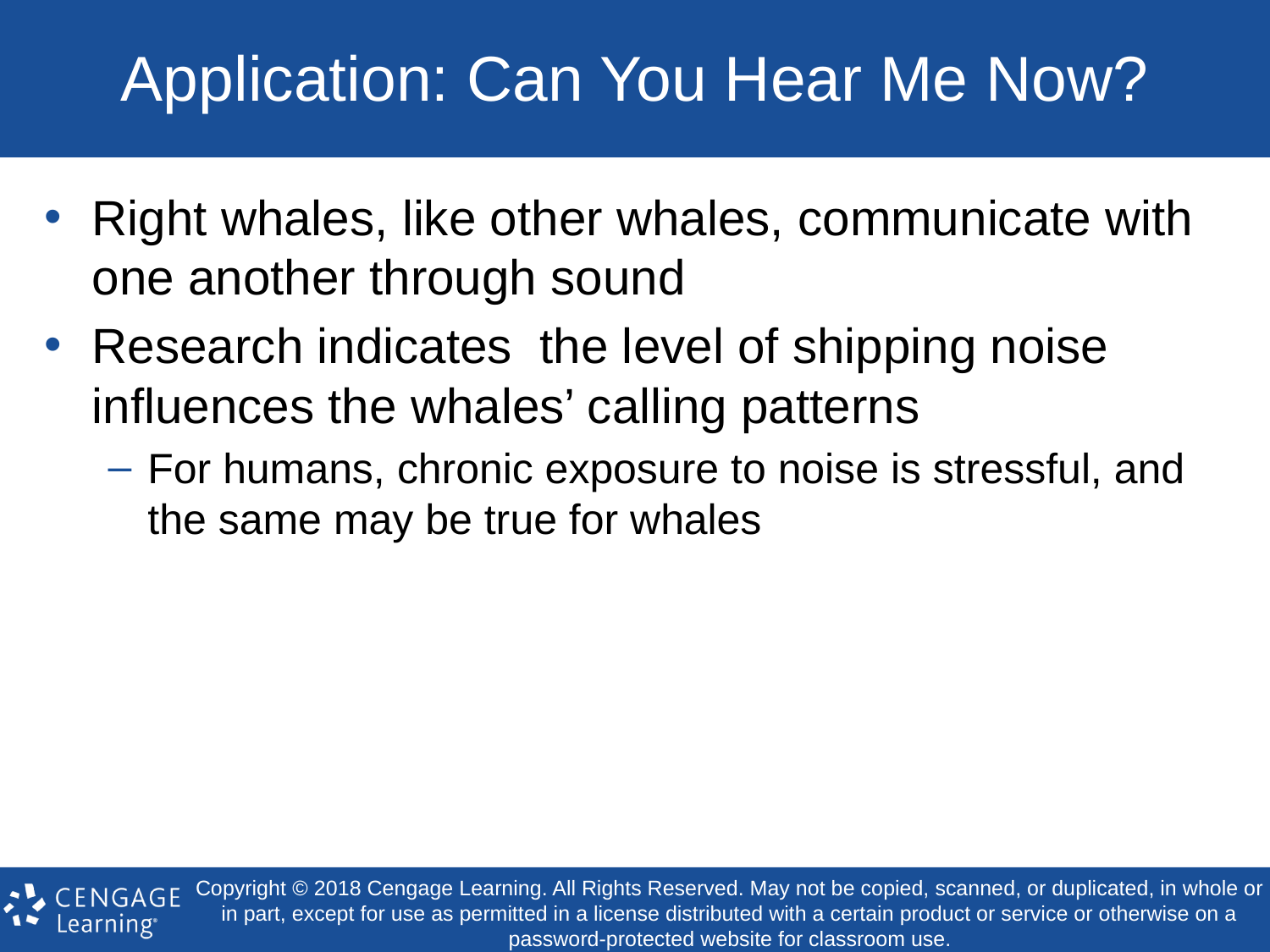

# Application: Can You Hear Me Now?
Right whales, like other whales, communicate with one another through sound
Research indicates  the level of shipping noise influences the whales’ calling patterns
For humans, chronic exposure to noise is stressful, and the same may be true for whales